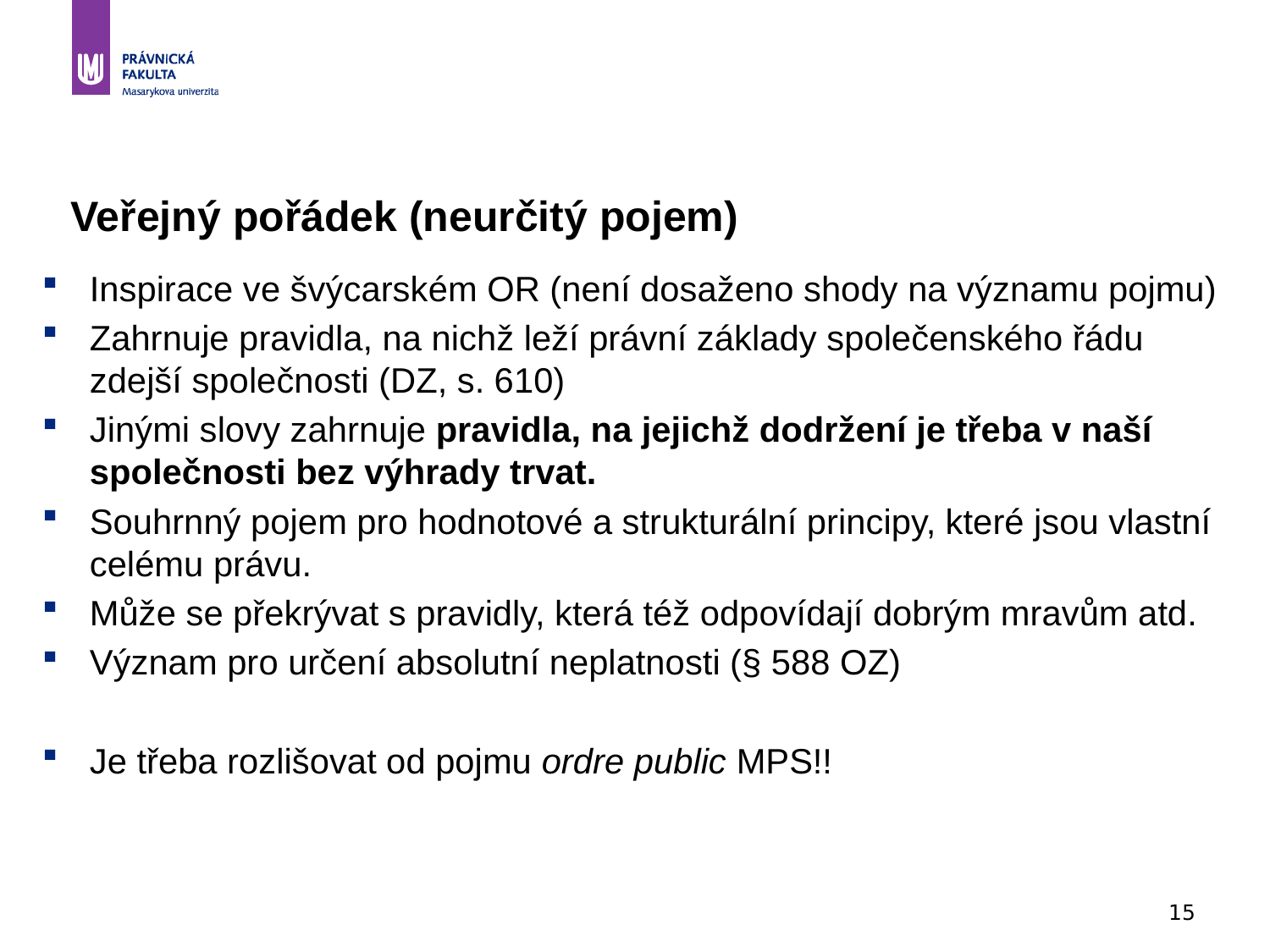

15
# Veřejný pořádek (neurčitý pojem)
Inspirace ve švýcarském OR (není dosaženo shody na významu pojmu)
Zahrnuje pravidla, na nichž leží právní základy společenského řádu zdejší společnosti (DZ, s. 610)
Jinými slovy zahrnuje pravidla, na jejichž dodržení je třeba v naší společnosti bez výhrady trvat.
Souhrnný pojem pro hodnotové a strukturální principy, které jsou vlastní celému právu.
Může se překrývat s pravidly, která též odpovídají dobrým mravům atd.
Význam pro určení absolutní neplatnosti (§ 588 OZ)

Je třeba rozlišovat od pojmu ordre public MPS!!